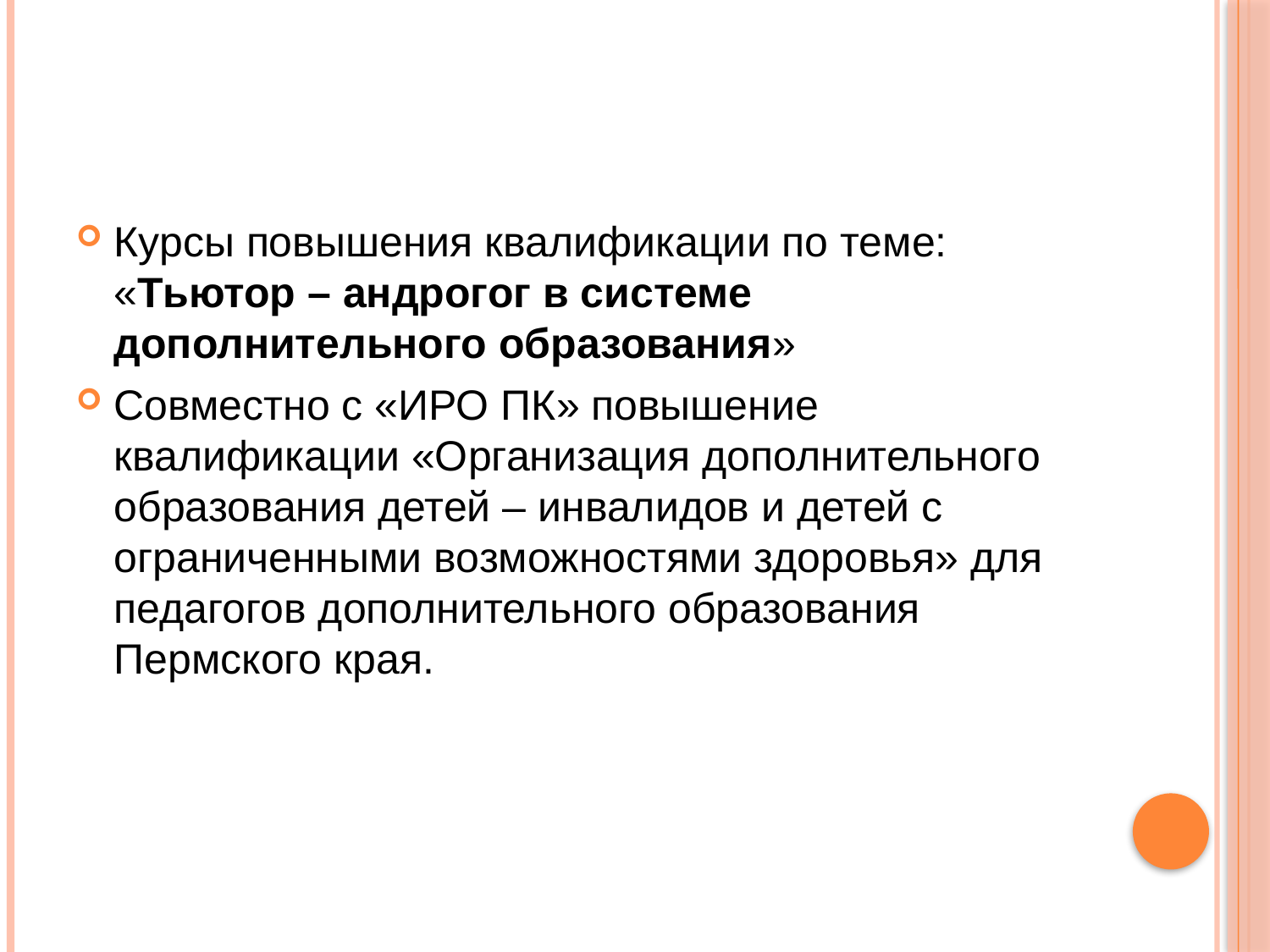

#
Курсы повышения квалификации по теме: «Тьютор – андрогог в системе дополнительного образования»
Совместно с «ИРО ПК» повышение квалификации «Организация дополнительного образования детей – инвалидов и детей с ограниченными возможностями здоровья» для педагогов дополнительного образования Пермского края.